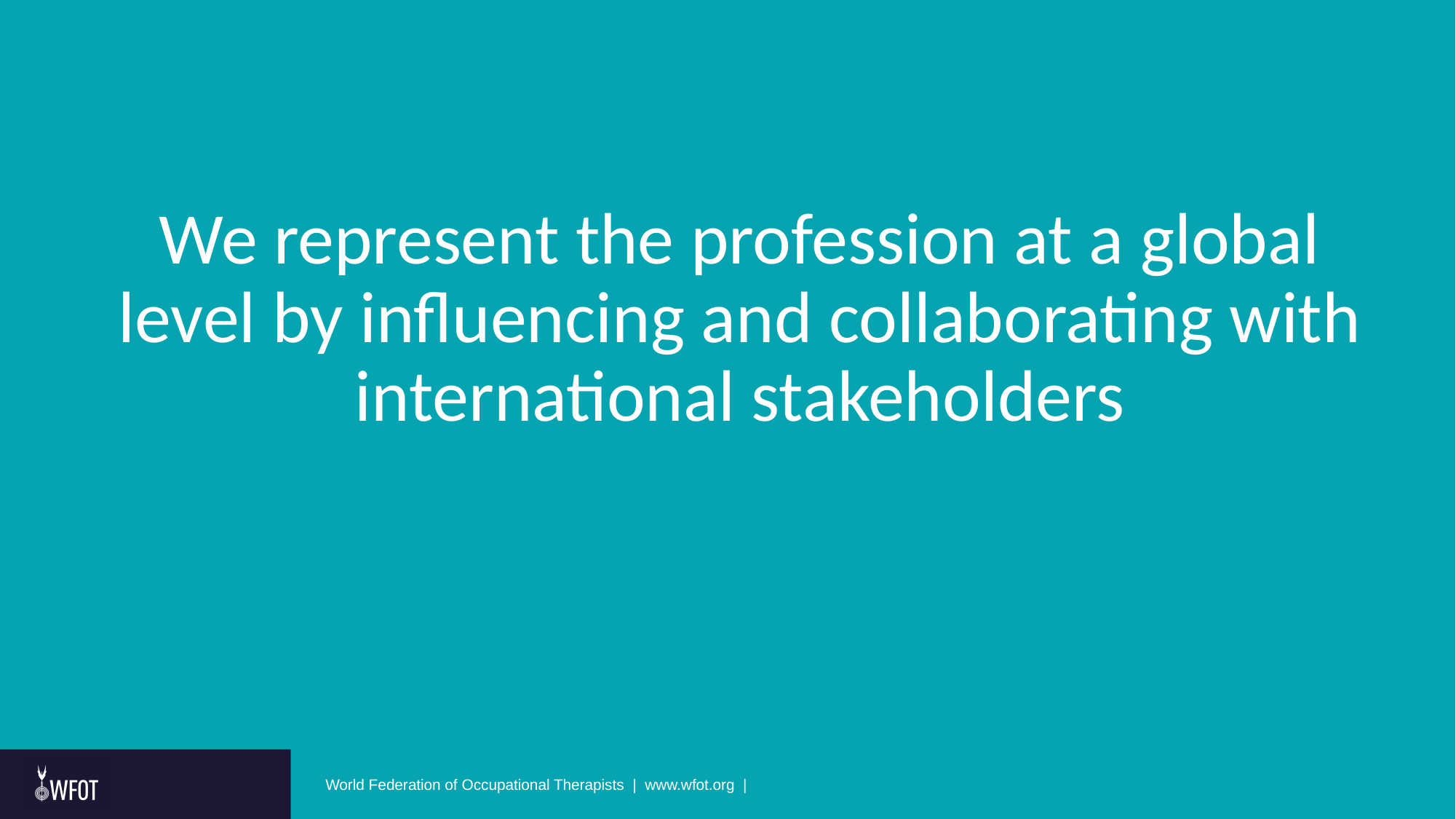

We represent the profession at a global level by influencing and collaborating with international stakeholders
World Federation of Occupational Therapists  |  www.wfot.org  |